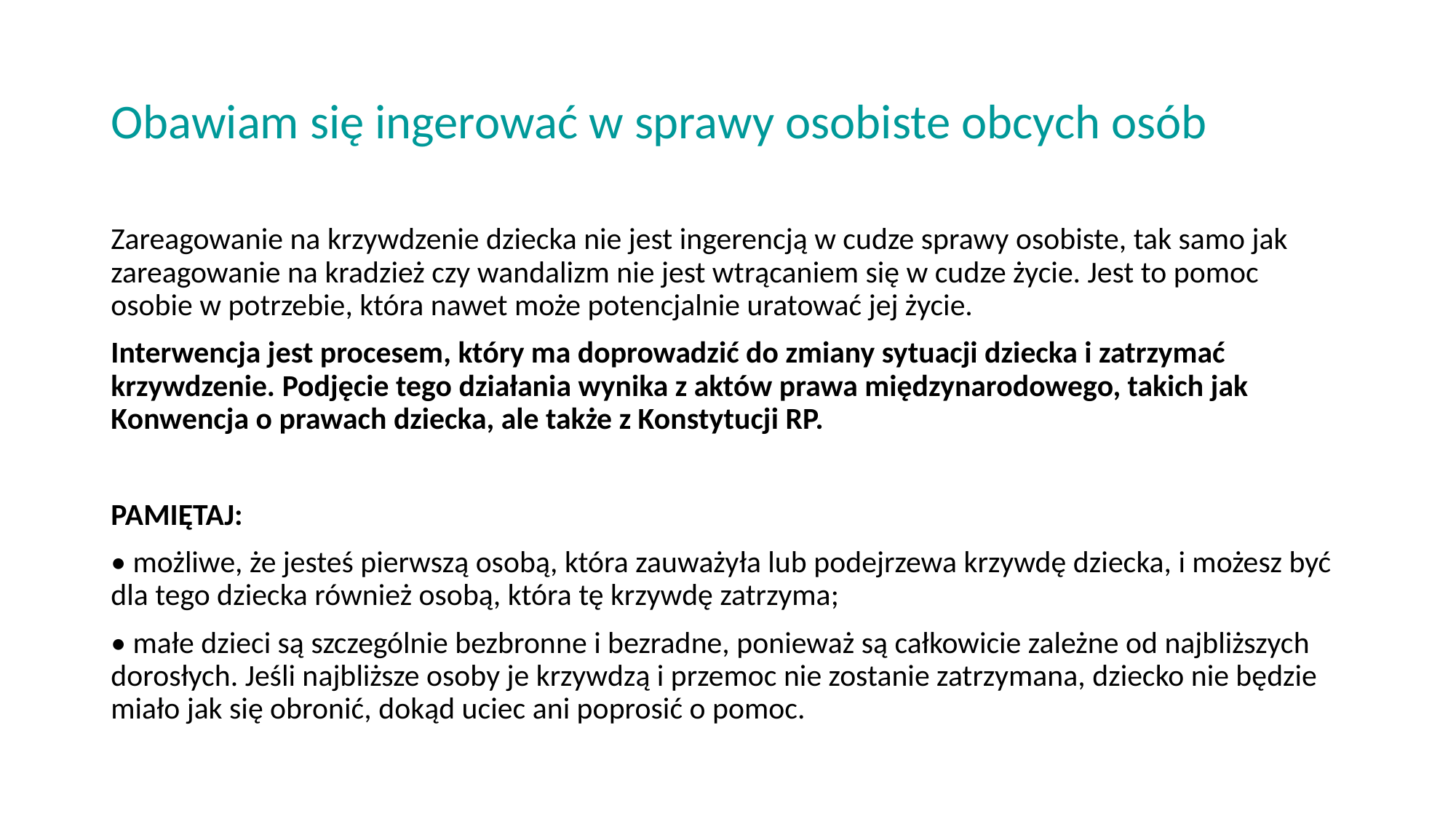

# Obawiam się ingerować w sprawy osobiste obcych osób
Zareagowanie na krzywdzenie dziecka nie jest ingerencją w cudze sprawy osobiste, tak samo jak zareagowanie na kradzież czy wandalizm nie jest wtrącaniem się w cudze życie. Jest to pomoc osobie w potrzebie, która nawet może potencjalnie uratować jej życie.
Interwencja jest procesem, który ma doprowadzić do zmiany sytuacji dziecka i zatrzymać krzywdzenie. Podjęcie tego działania wynika z aktów prawa międzynarodowego, takich jak Konwencja o prawach dziecka, ale także z Konstytucji RP.

PAMIĘTAJ:
• możliwe, że jesteś pierwszą osobą, która zauważyła lub podejrzewa krzywdę dziecka, i możesz być dla tego dziecka również osobą, która tę krzywdę zatrzyma;
• małe dzieci są szczególnie bezbronne i bezradne, ponieważ są całkowicie zależne od najbliższych dorosłych. Jeśli najbliższe osoby je krzywdzą i przemoc nie zostanie zatrzymana, dziecko nie będzie miało jak się obronić, dokąd uciec ani poprosić o pomoc.